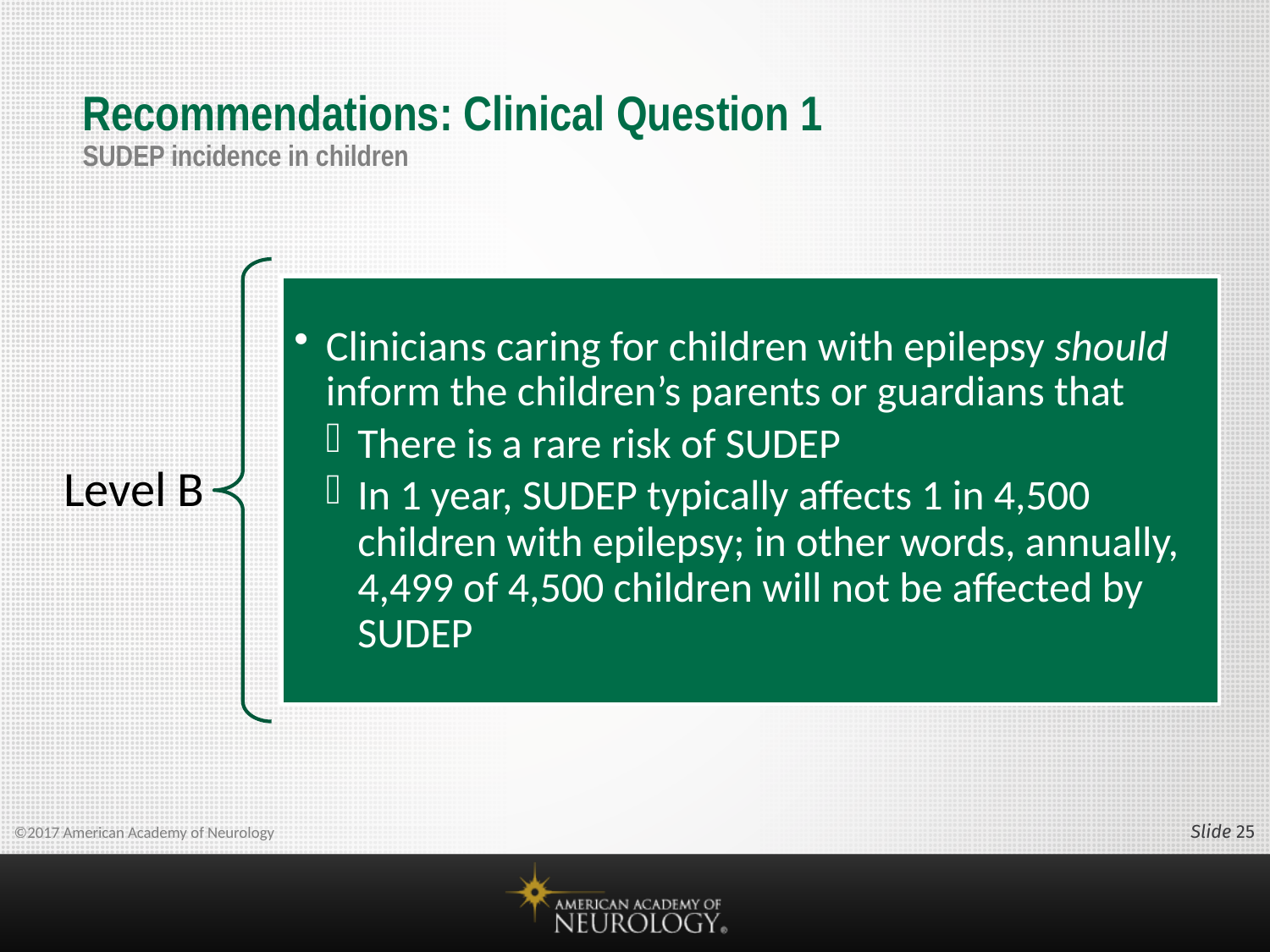

# Recommendations: Clinical Question 1 SUDEP incidence in children
Level B
Clinicians caring for children with epilepsy should inform the children’s parents or guardians that
There is a rare risk of SUDEP
In 1 year, SUDEP typically affects 1 in 4,500 children with epilepsy; in other words, annually, 4,499 of 4,500 children will not be affected by SUDEP

Slide 25